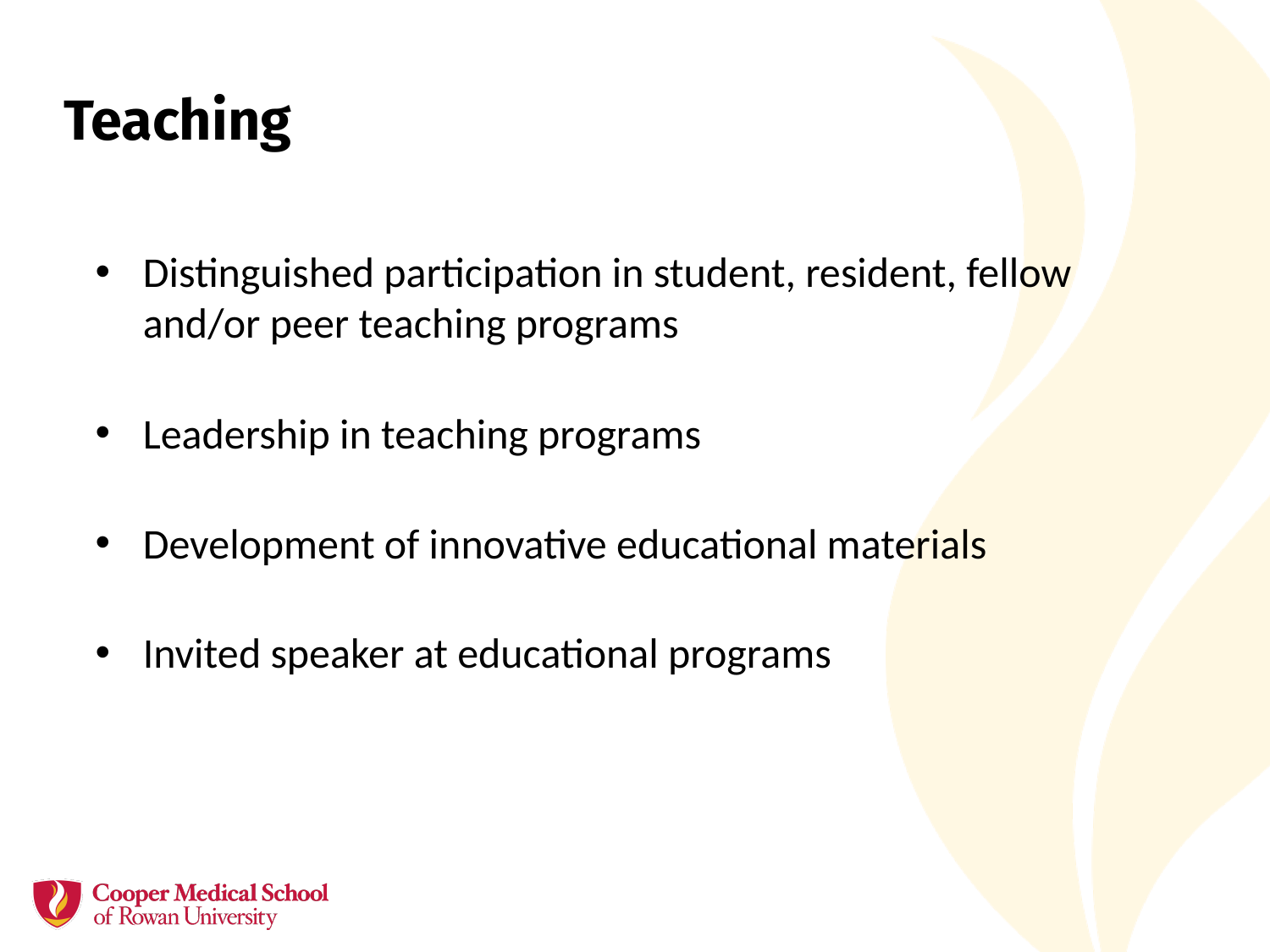

# Teaching

Distinguished participation in student, resident, fellow and/or peer teaching programs
Leadership in teaching programs
Development of innovative educational materials
Invited speaker at educational programs